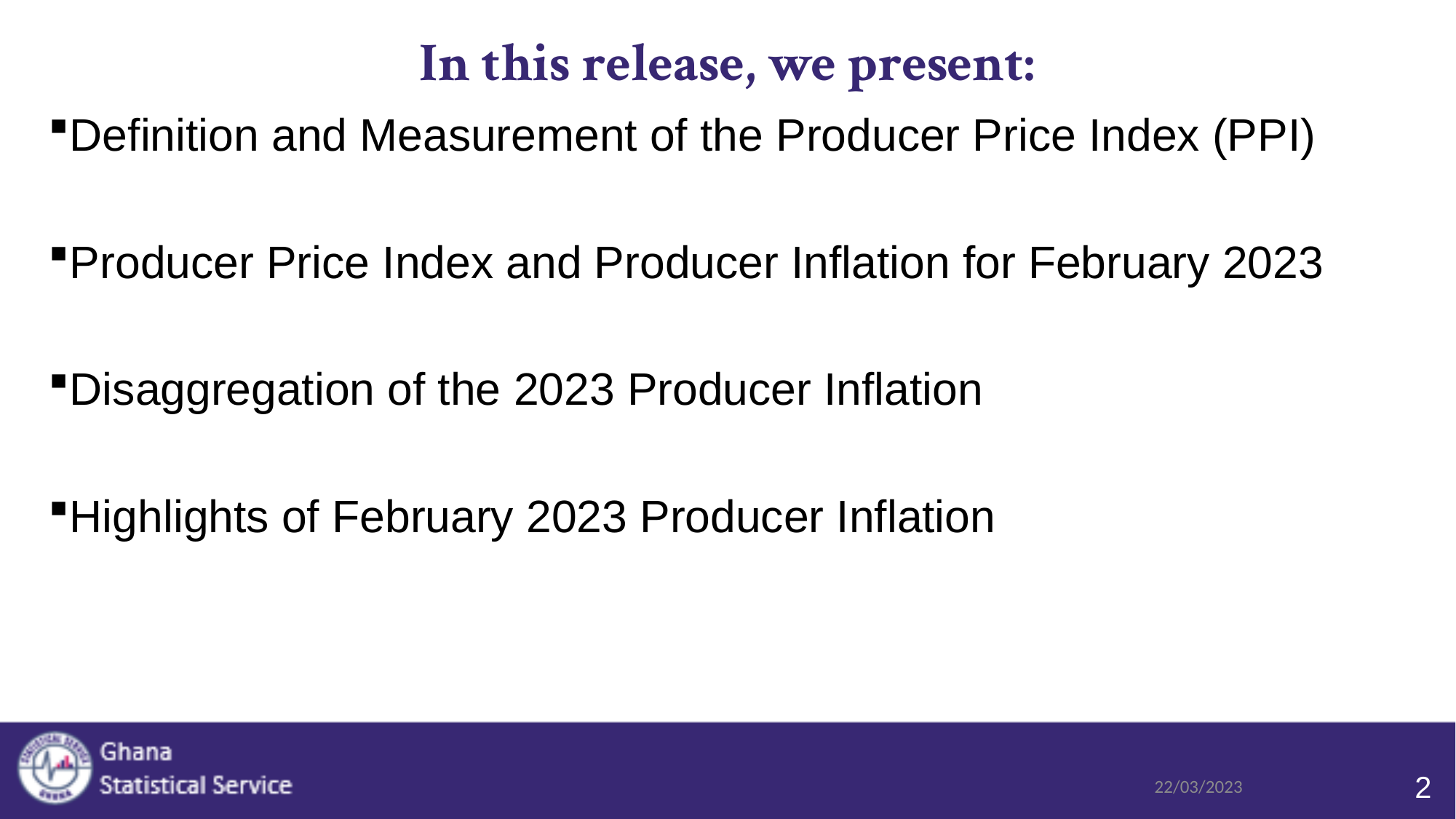

# In this release, we present:
Definition and Measurement of the Producer Price Index (PPI)

Producer Price Index and Producer Inflation for February 2023

Disaggregation of the 2023 Producer Inflation

Highlights of February 2023 Producer Inflation

22/03/2023
2